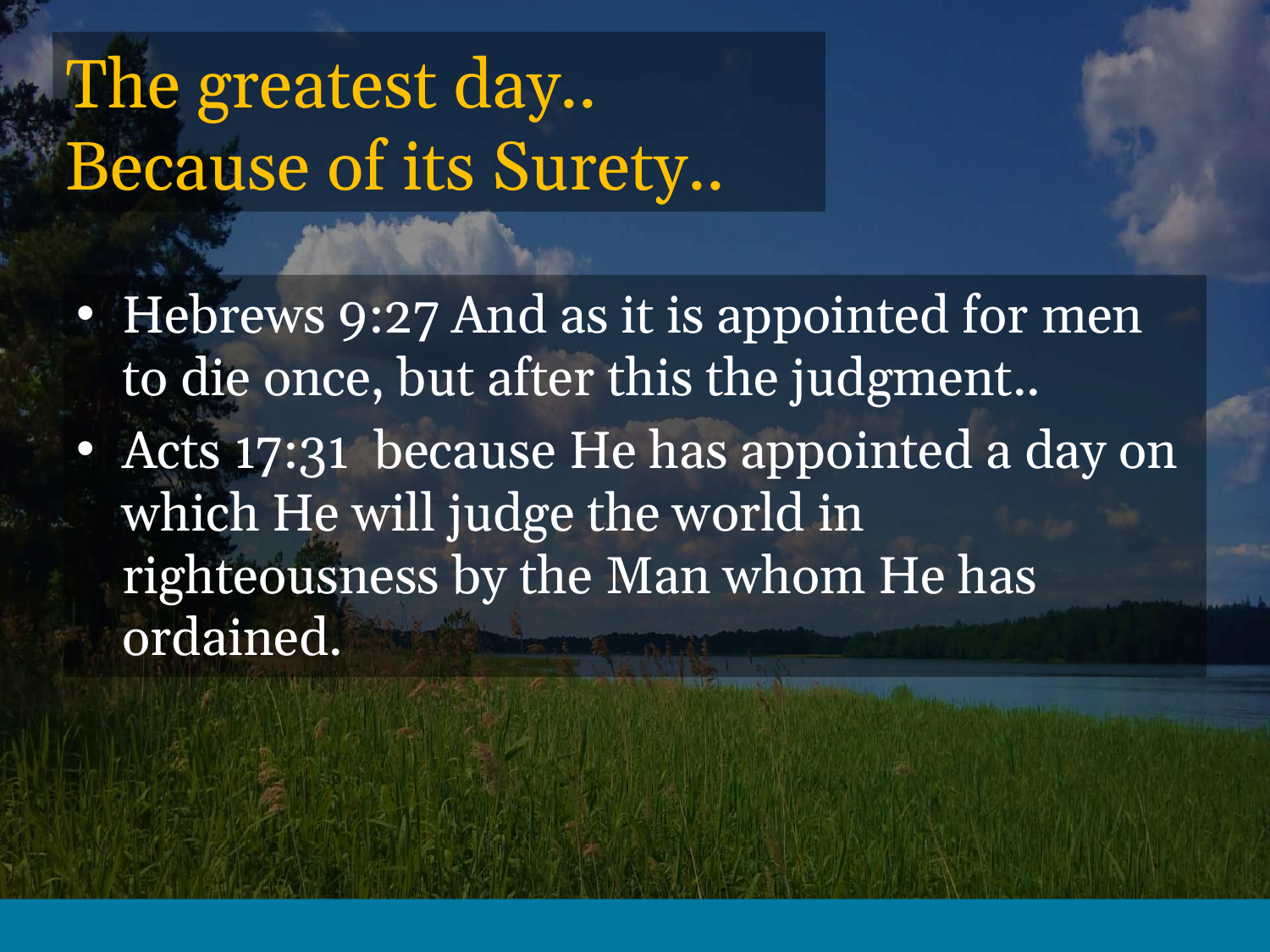

# The greatest day.. Because of its Surety..
Hebrews 9:27 And as it is appointed for men to die once, but after this the judgment..
Acts 17:31  because He has appointed a day on which He will judge the world in righteousness by the Man whom He has ordained.